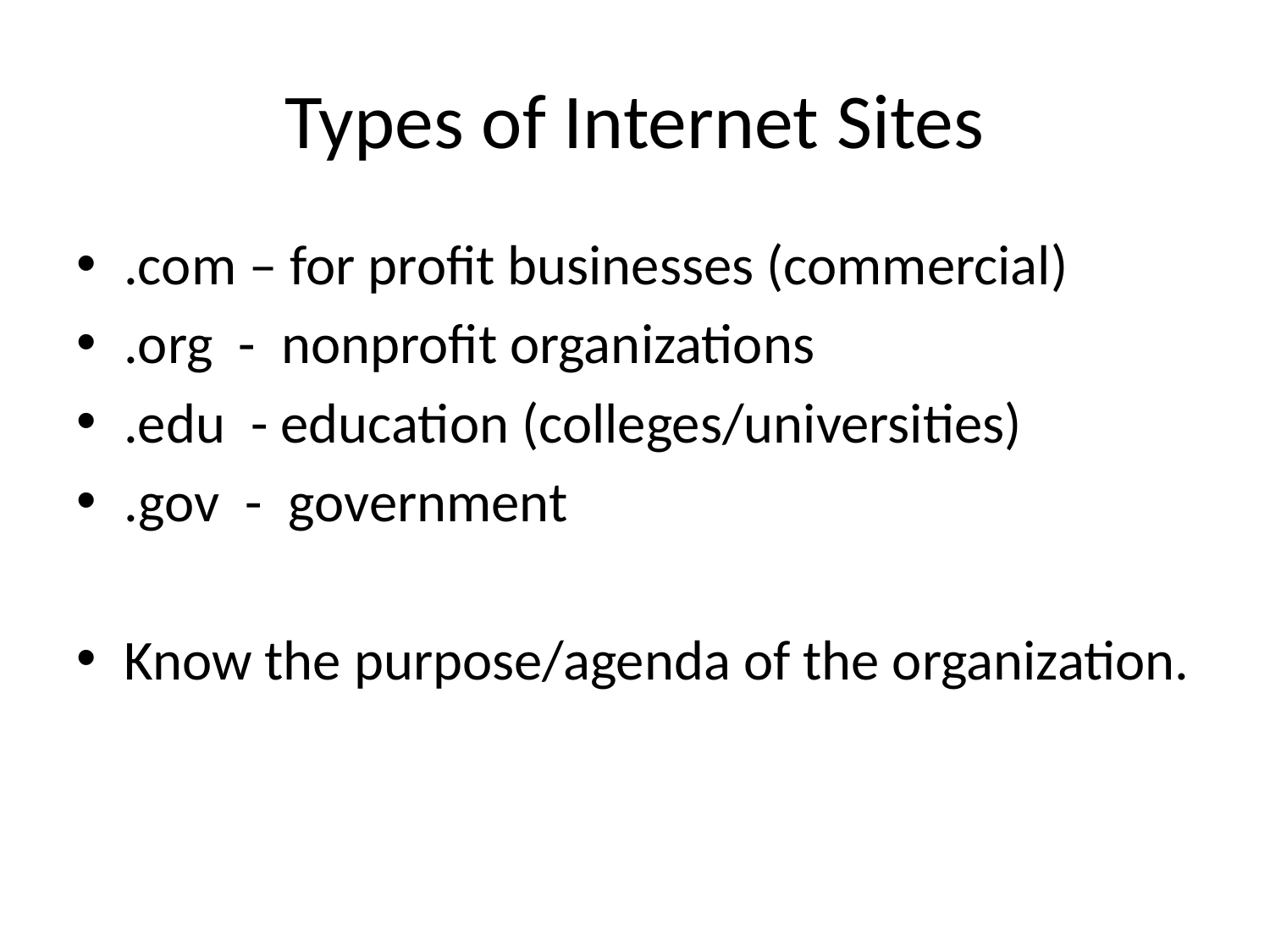

# Types of Internet Sites
.com – for profit businesses (commercial)
.org  -  nonprofit organizations
.edu  - education (colleges/universities)
.gov  -  government

Know the purpose/agenda of the organization.